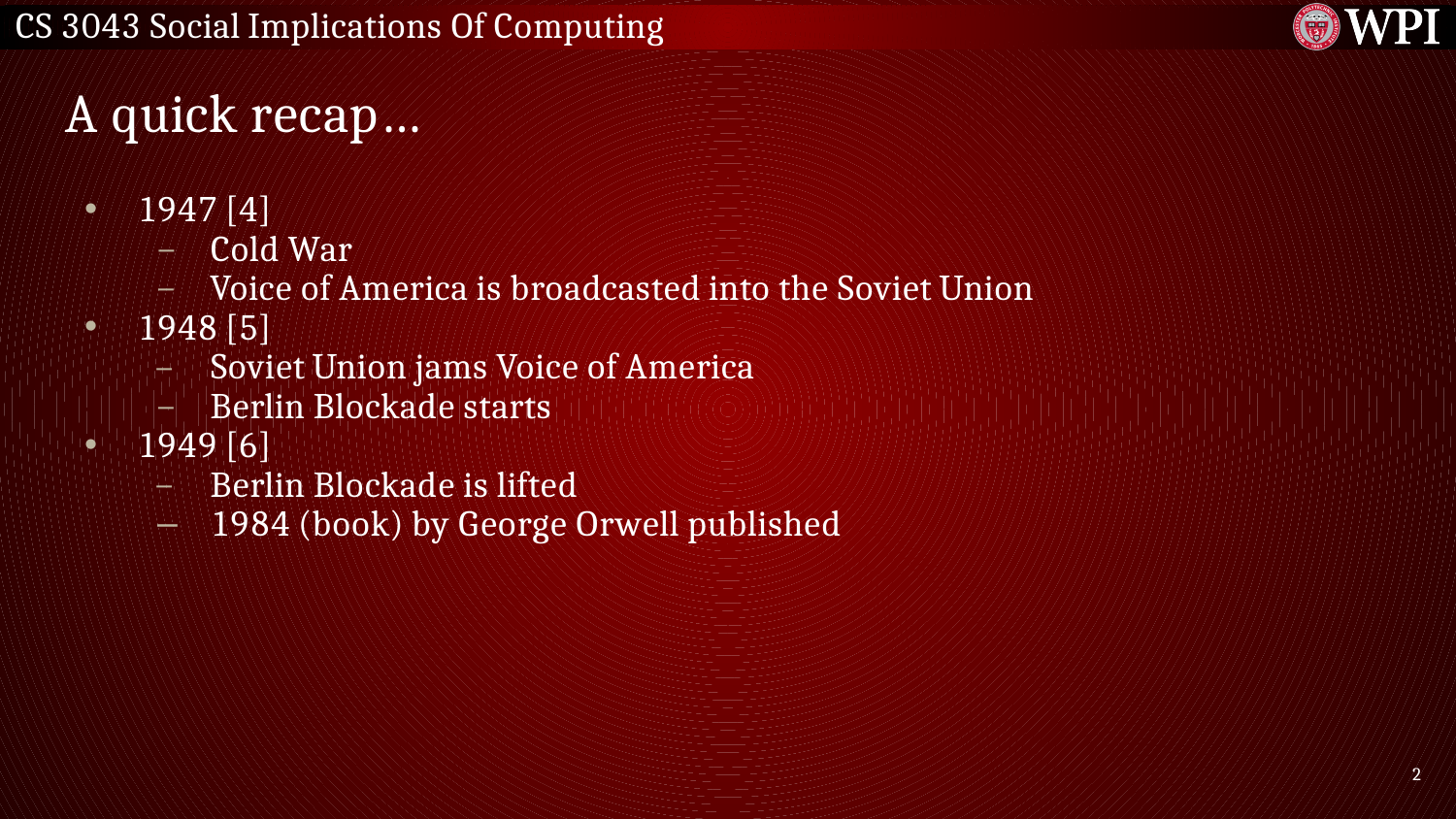

# A quick recap…
1947 [4]
Cold War
Voice of America is broadcasted into the Soviet Union
1948 [5]
Soviet Union jams Voice of America
Berlin Blockade starts
1949 [6]
Berlin Blockade is lifted
1984 (book) by George Orwell published
2